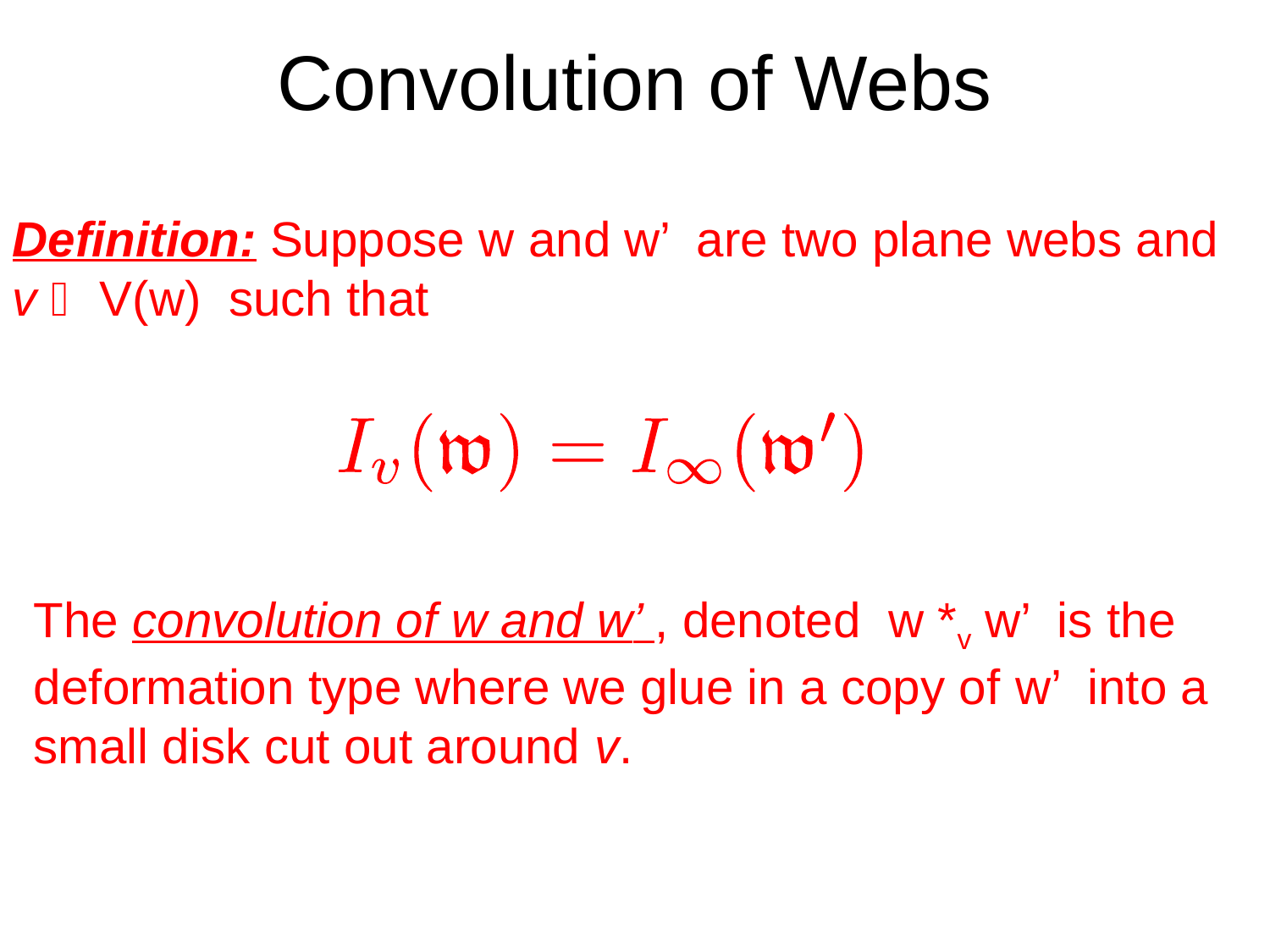

# Convolution of Webs
Definition: Suppose w and w’  are two plane webs and
v ∈ V(w)  such that

The convolution of w and w’ , denoted  w *v w’  is the deformation type where we glue in a copy of w’  into a small disk cut out around v.